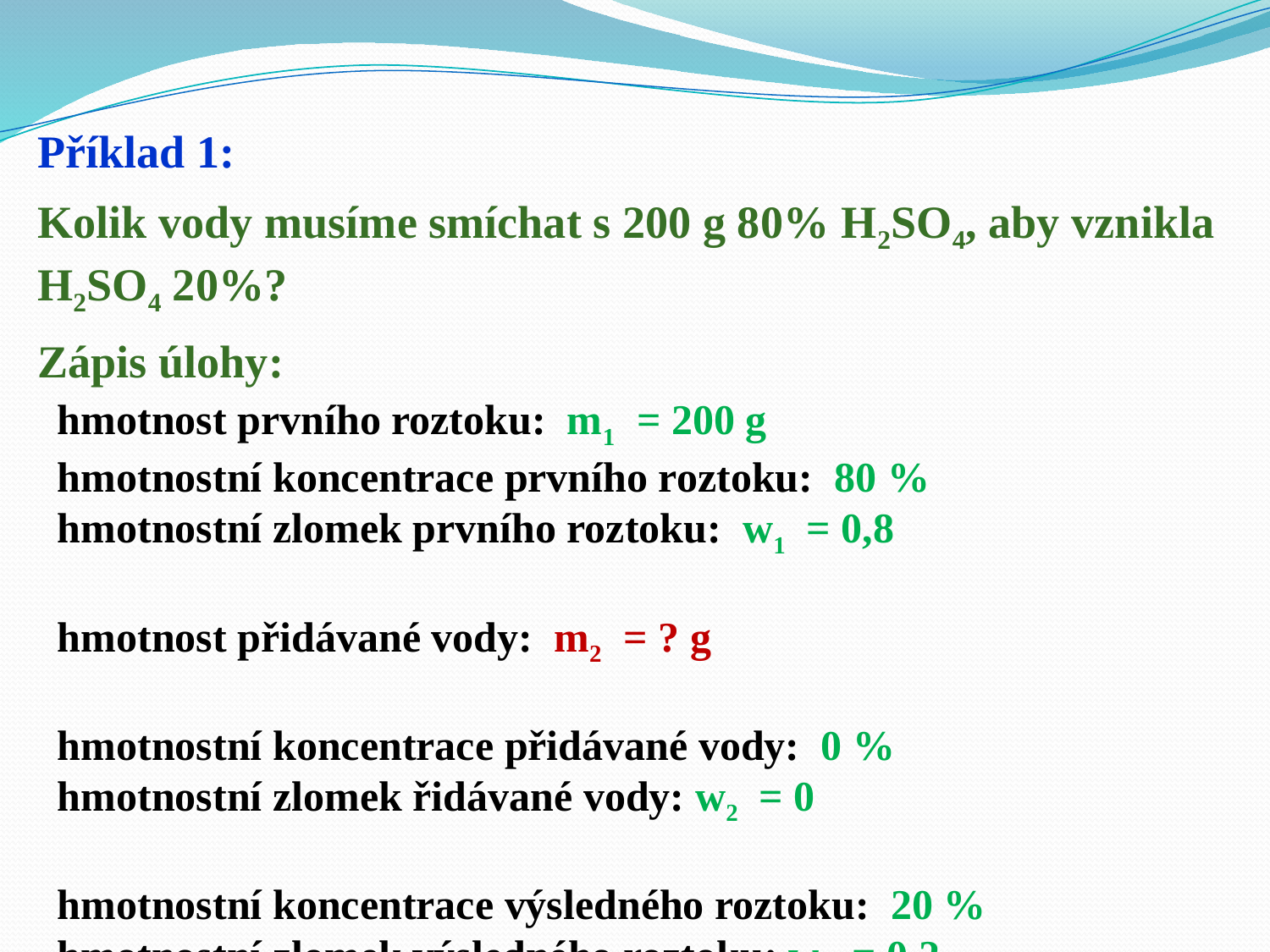

Příklad 1:
Kolik vody musíme smíchat s 200 g 80% H2SO4, aby vznikla H2SO4 20%?
Zápis úlohy:
hmotnost prvního roztoku:  m1  = 200 g
hmotnostní koncentrace prvního roztoku:  80 %
hmotnostní zlomek prvního roztoku:  w1  = 0,8

hmotnost přidávané vody:  m2  = ? g

hmotnostní koncentrace přidávané vody:  0 %
hmotnostní zlomek řidávané vody: w2  = 0

hmotnostní koncentrace výsledného roztoku:  20 %
hmotnostní zlomek výsledného roztoku: w3  = 0,2